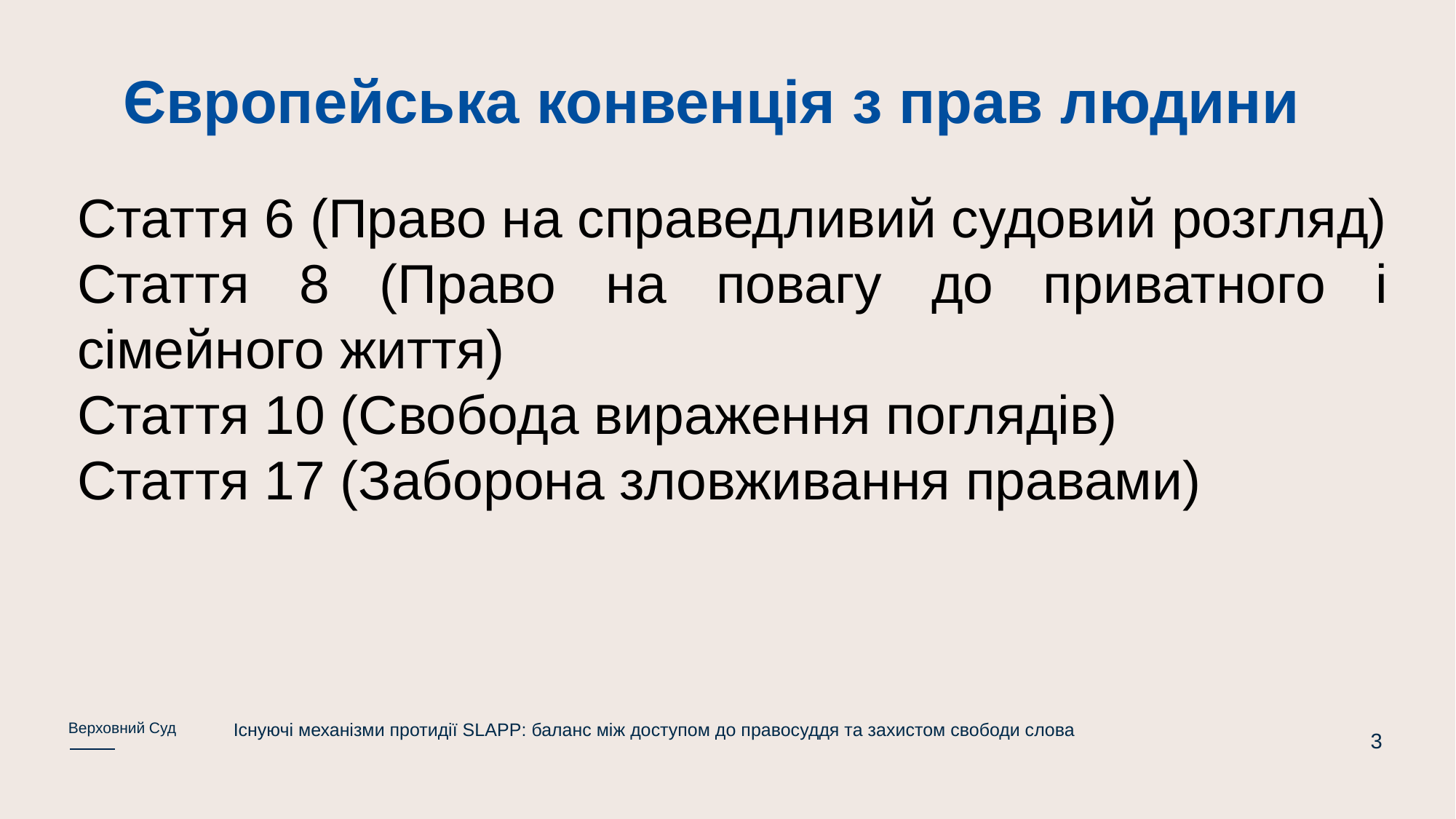

# Європейська конвенція з прав людини
Стаття 6 (Право на справедливий судовий розгляд)
Стаття 8 (Право на повагу до приватного і сімейного життя)
Стаття 10 (Свобода вираження поглядів)
Стаття 17 (Заборона зловживання правами)
Існуючі механізми протидії SLAPP: баланс між доступом до правосуддя та захистом свободи слова
Верховний Суд
3